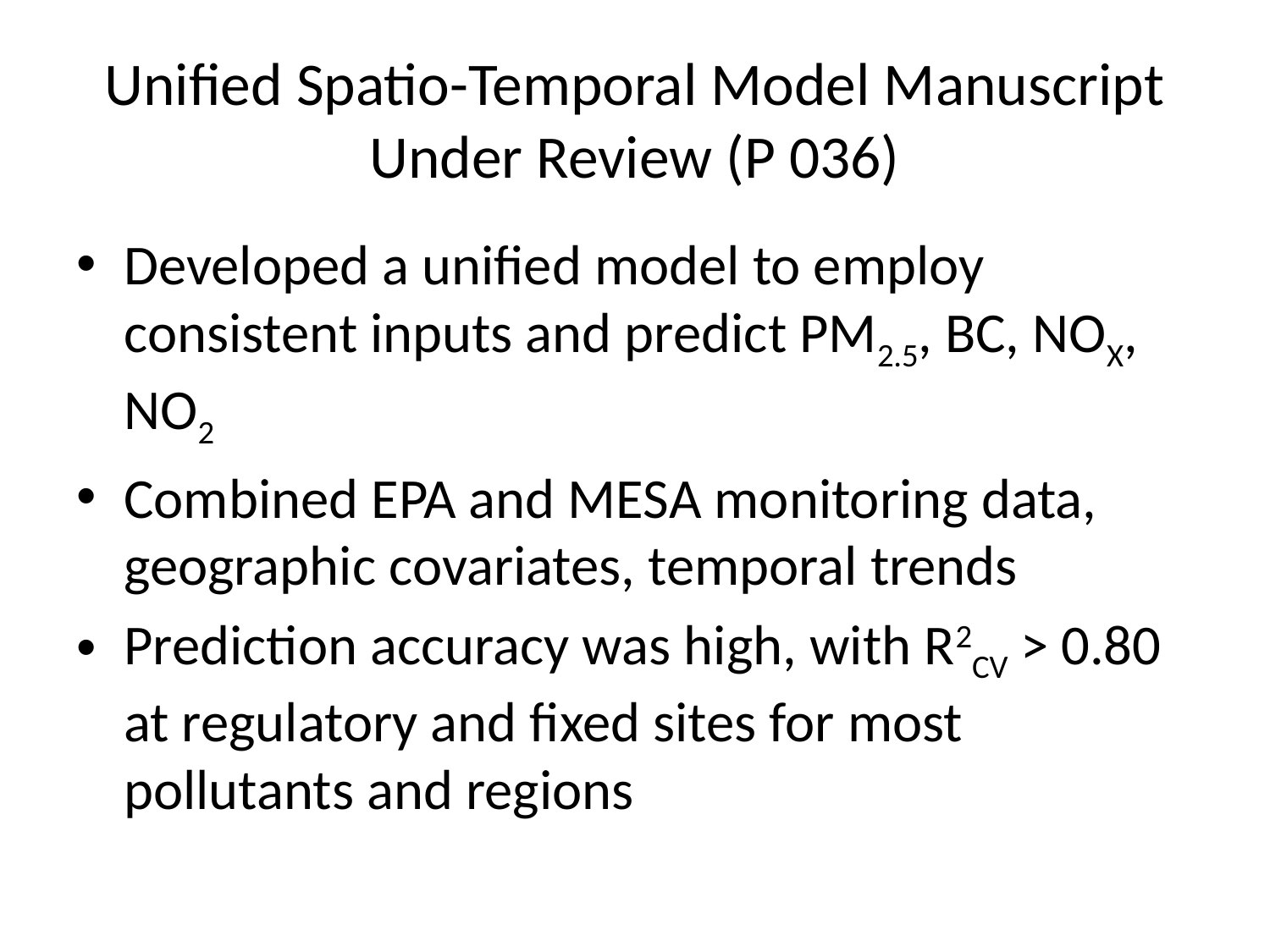

# Unified Spatio-Temporal Model Manuscript Under Review (P 036)
Developed a unified model to employ consistent inputs and predict PM2.5, BC, NOX, NO2
Combined EPA and MESA monitoring data, geographic covariates, temporal trends
Prediction accuracy was high, with R2CV > 0.80 at regulatory and fixed sites for most pollutants and regions